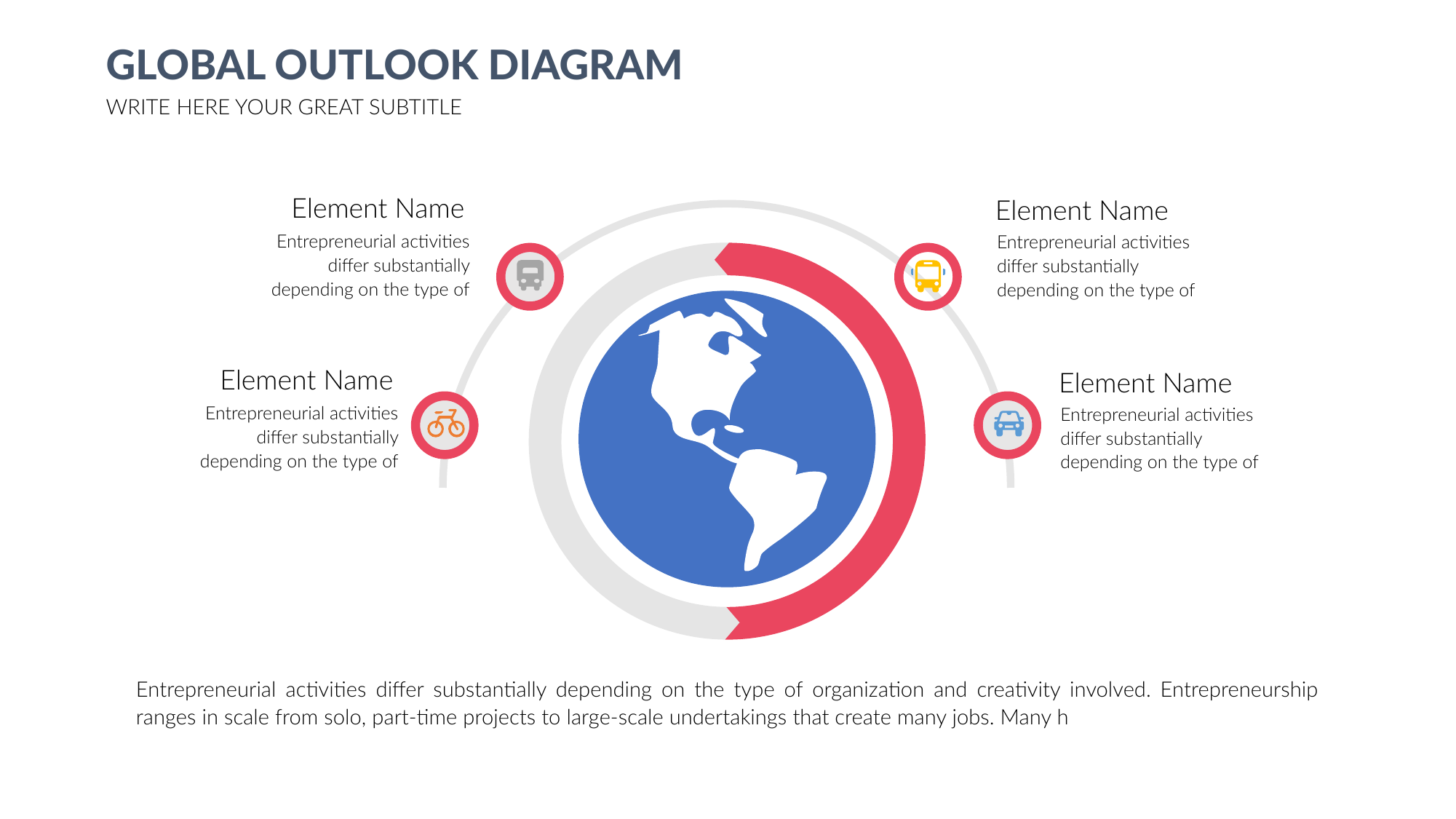

GLOBAL OUTLOOK DIAGRAM
WRITE HERE YOUR GREAT SUBTITLE
Element Name
Element Name

Entrepreneurial activities differ substantially depending on the type of
Entrepreneurial activities differ substantially depending on the type of

Element Name
Element Name
Entrepreneurial activities differ substantially depending on the type of
Entrepreneurial activities differ substantially depending on the type of

Entrepreneurial activities differ substantially depending on the type of organization and creativity involved. Entrepreneurship ranges in scale from solo, part-time projects to large-scale undertakings that create many jobs. Many h